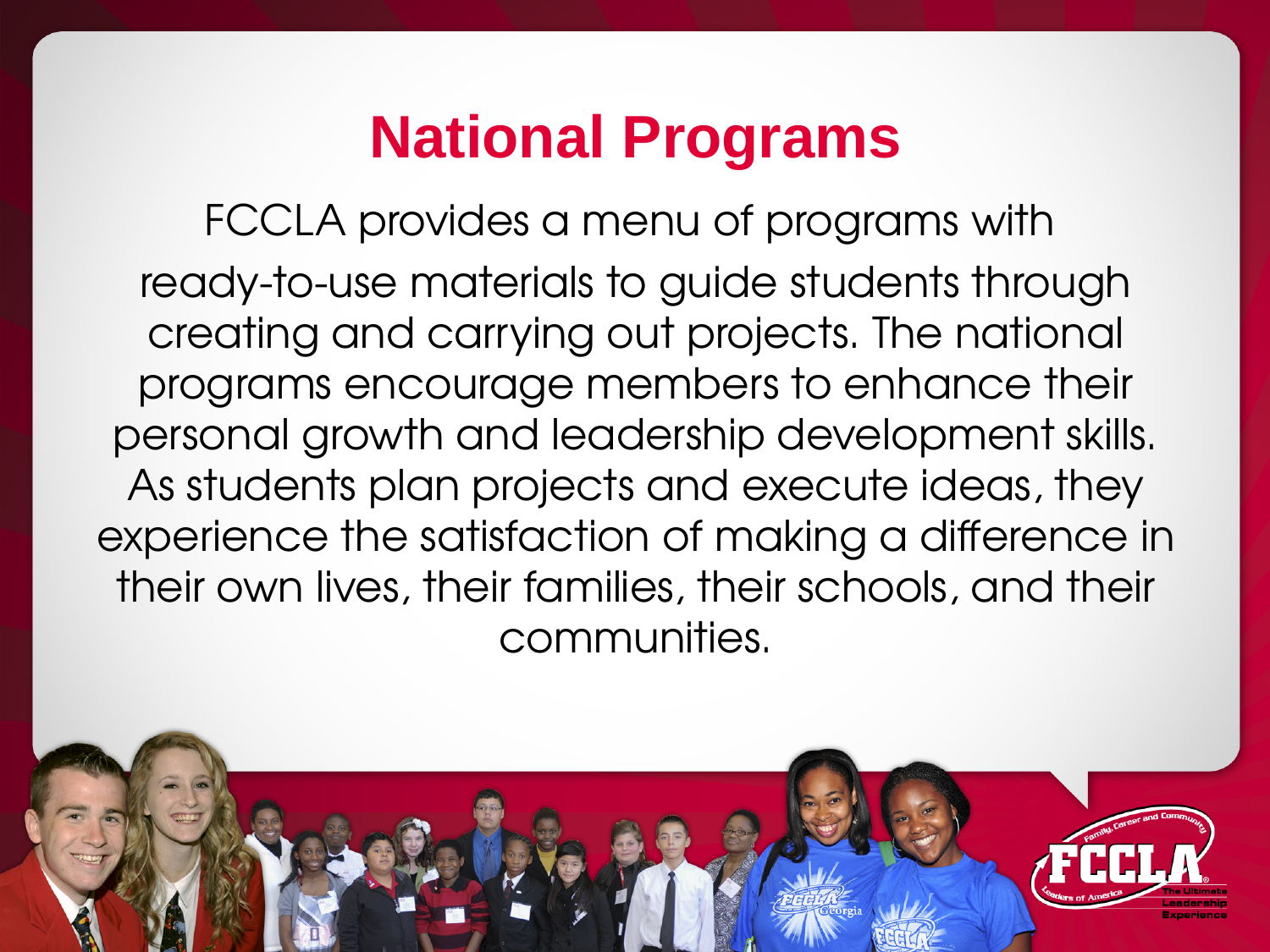

# National Programs
FCCLA provides a menu of programs with
ready-to-use materials to guide students through creating and carrying out projects. The national programs encourage members to enhance their personal growth and leadership development skills. As students plan projects and execute ideas, they experience the satisfaction of making a difference in their own lives, their families, their schools, and their communities.